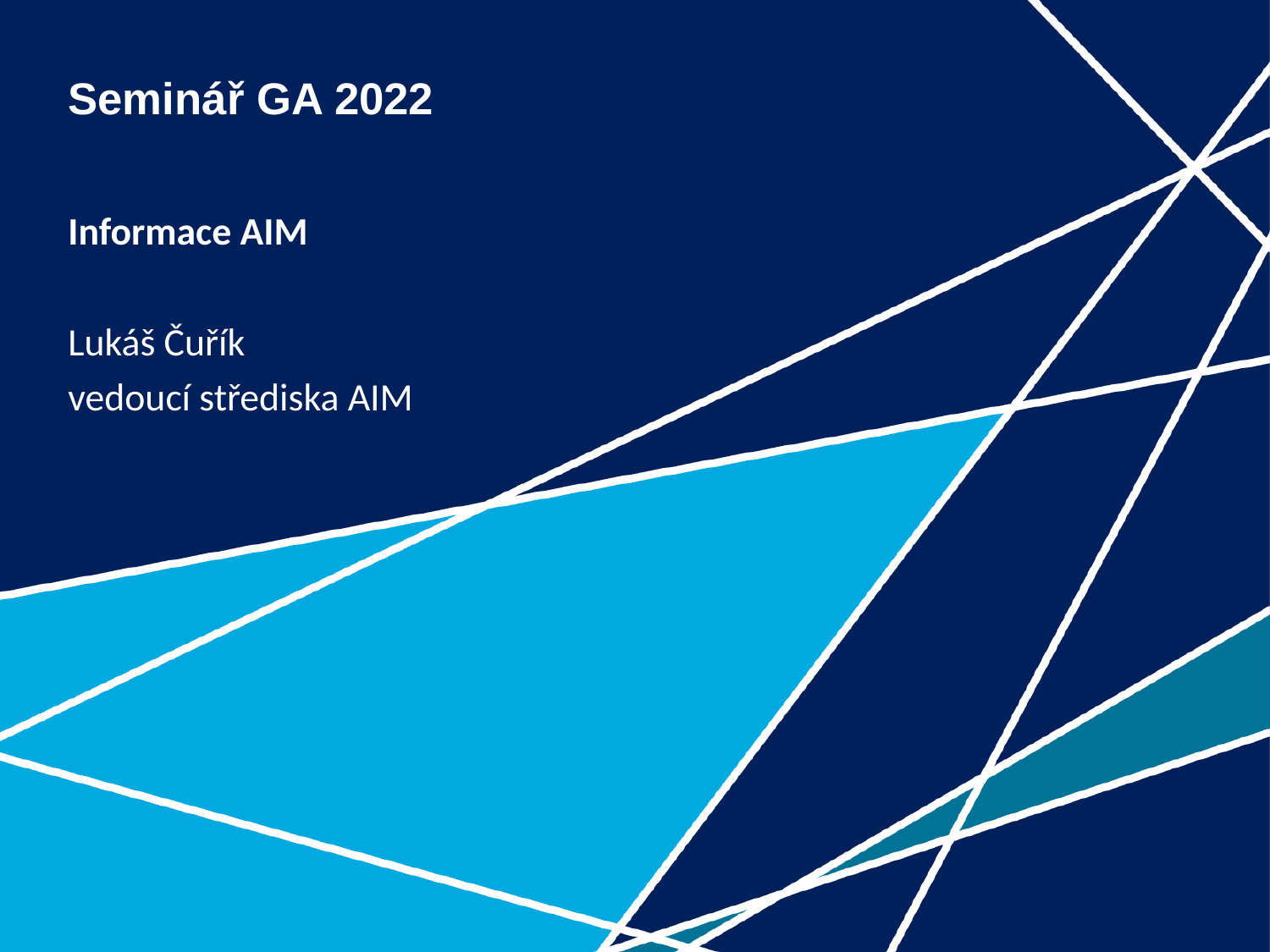

# Seminář GA 2022
Informace AIM

Lukáš Čuřík
vedoucí střediska AIM